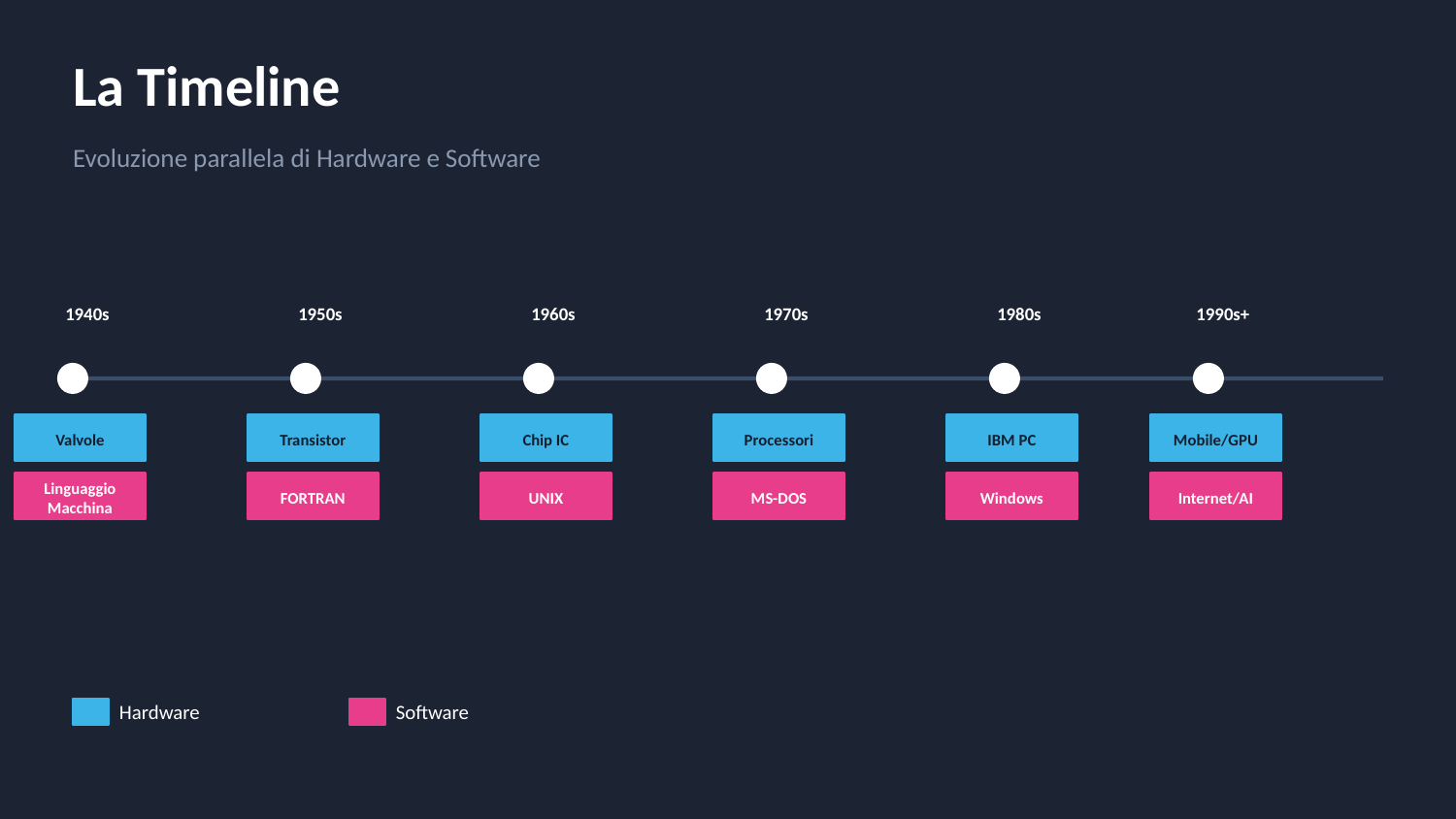

La Timeline
Evoluzione parallela di Hardware e Software
1940s
1950s
1960s
1970s
1980s
1990s+

Valvole
Transistor
Chip IC
Processori
IBM PC
Mobile/GPU

Linguaggio Macchina
FORTRAN
UNIX
MS-DOS
Windows
Internet/AI
Hardware
Software